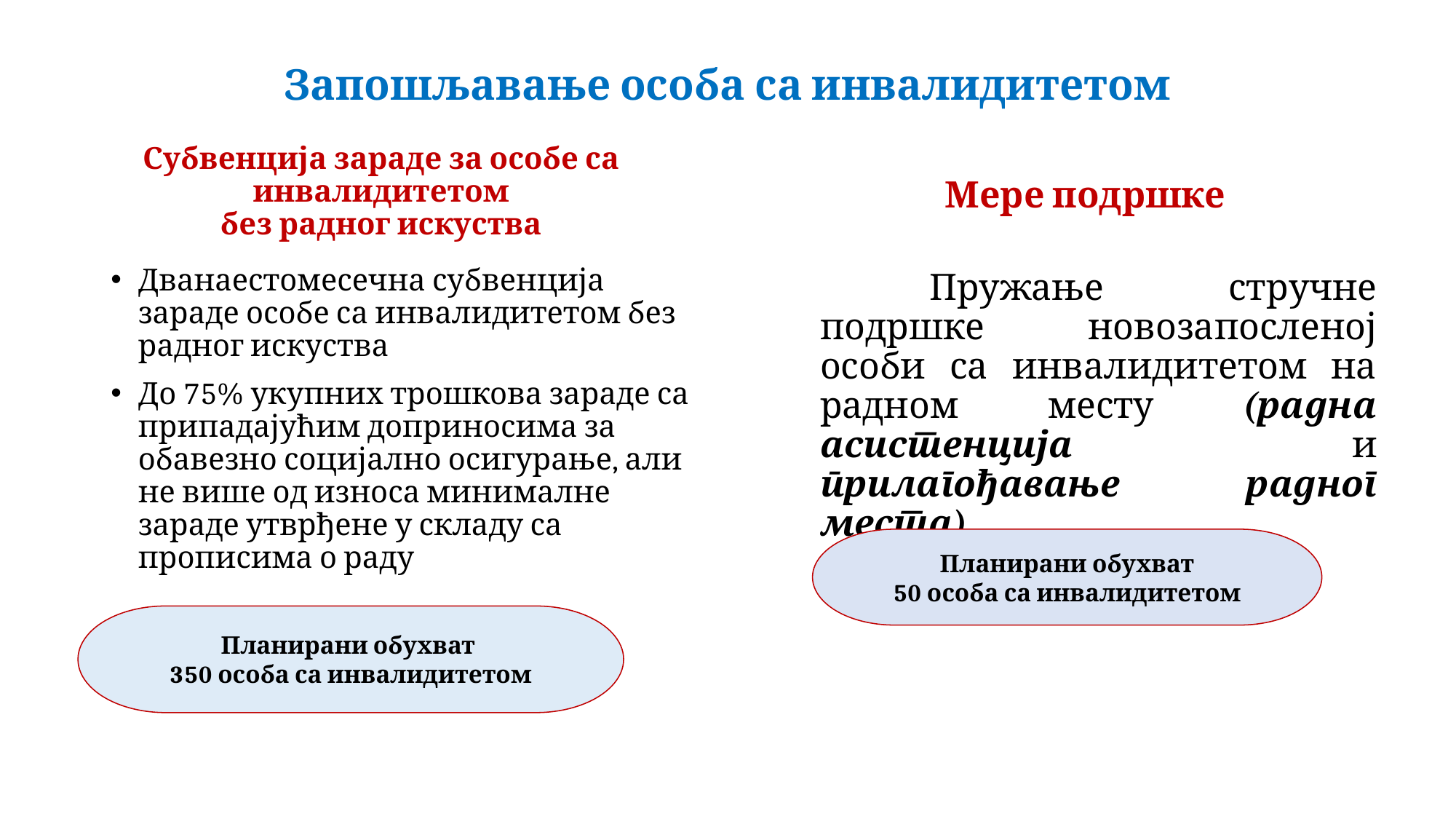

# Запошљавање особа са инвалидитетом
Субвенција зараде за особе са инвалидитетом
без радног искуства
Мере подршке

		Пружање стручне подршке новозапосленој особи са инвалидитетом на радном месту (радна асистенција и прилагођавање радног места)

Дванаестомесечна субвенција зараде особе са инвалидитетом без радног искуства
До 75% укупних трошкова зараде са припадајућим доприносима за обавезно социјално осигурање, али не више од износа минималне зараде утврђене у складу са прописима о раду

Планирани обухват
50 особа са инвалидитетом
Планирани обухват
350 особа са инвалидитетом